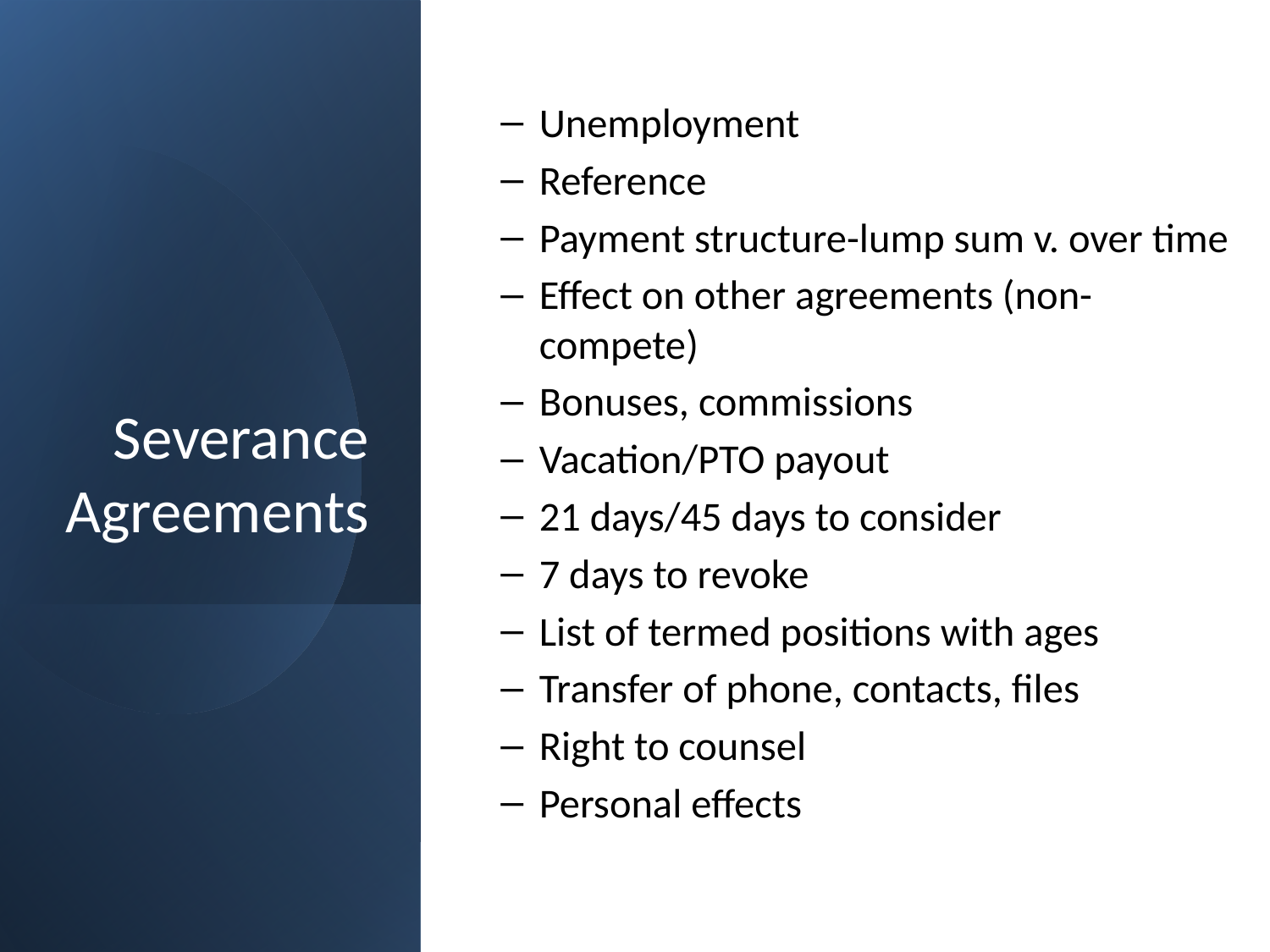

# Severance Agreements
Unemployment
Reference
Payment structure-lump sum v. over time
Effect on other agreements (non-compete)
Bonuses, commissions
Vacation/PTO payout
21 days/45 days to consider
7 days to revoke
List of termed positions with ages
Transfer of phone, contacts, files
Right to counsel
Personal effects